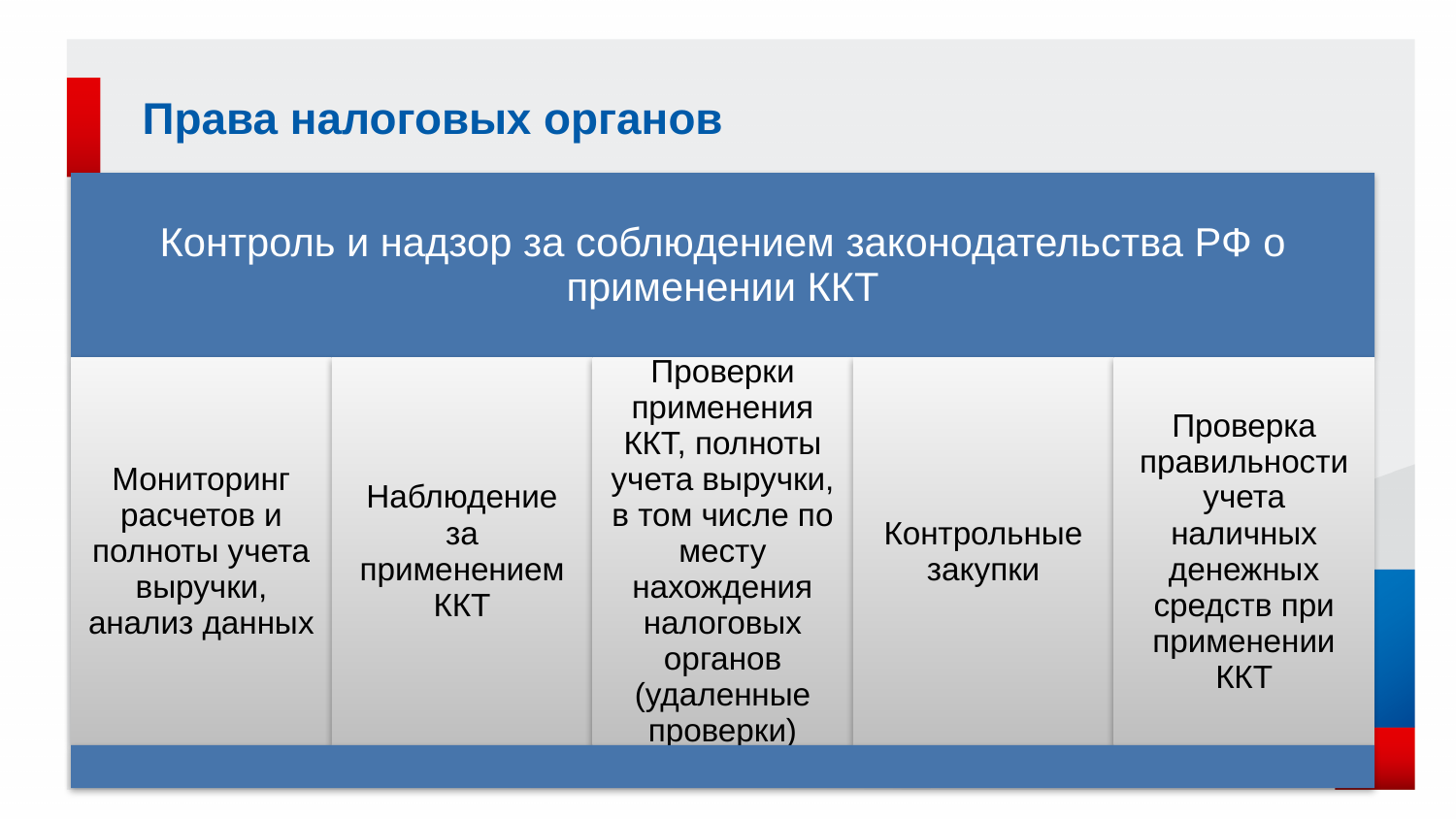

# Права налоговых органов
Контроль и надзор за соблюдением законодательства РФ о применении ККТ
Мониторинг расчетов и полноты учета выручки, анализ данных
Наблюдение за применением ККТ
Проверки применения ККТ, полноты учета выручки, в том числе по месту нахождения налоговых органов (удаленные проверки)
Контрольные закупки
Проверка правильности учета наличных денежных средств при применении ККТ